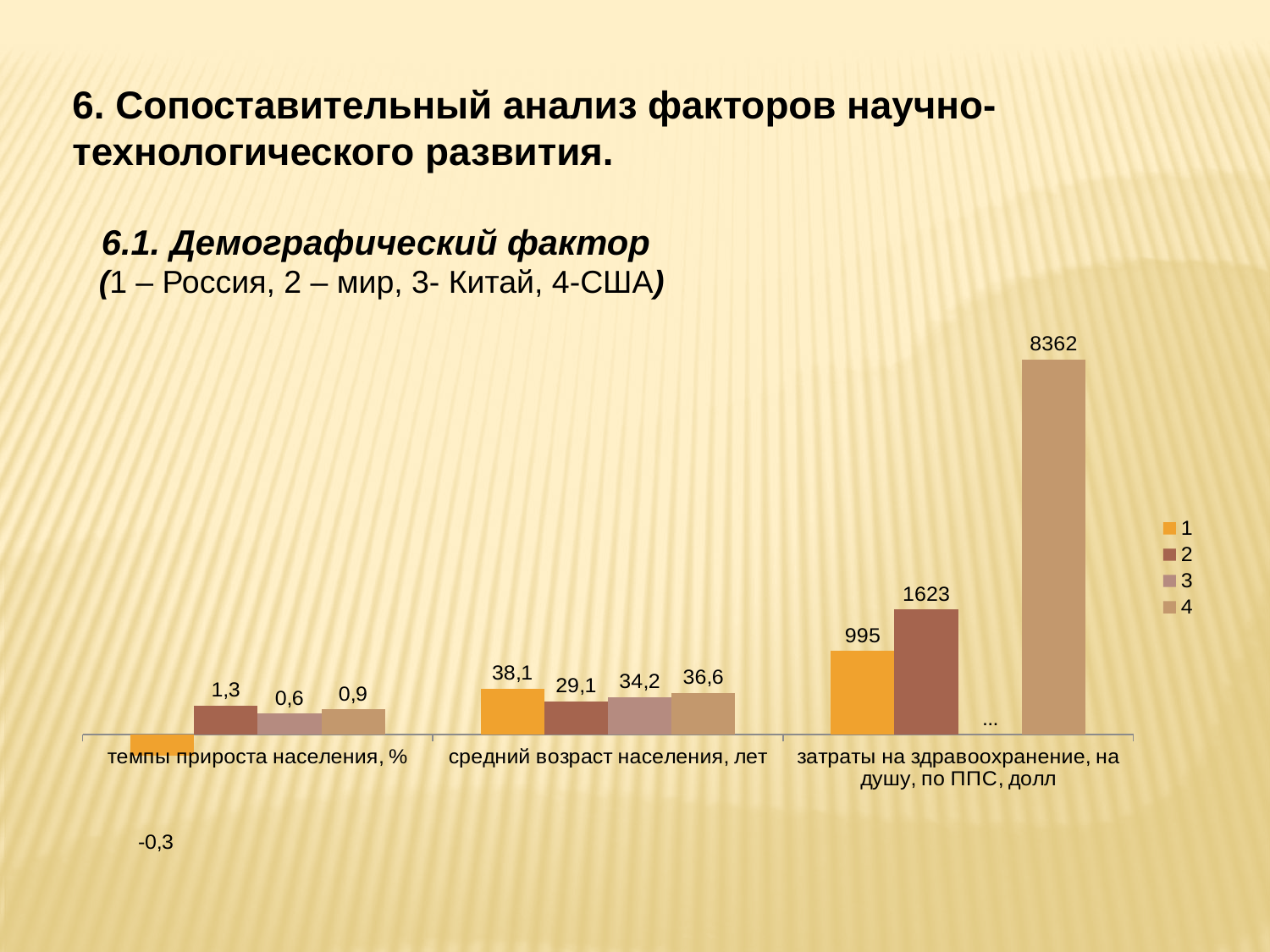

6. Сопоставительный анализ факторов научно-технологического развития.

   6.1. Демографический фактор
   (1 – Россия, 2 – мир, 3- Китай, 4-США)

### Chart

| Category | 1 | 2 | 3 | 4 |
|---|---|---|---|---|
| темпы прироста населения, % | -5.0 | 7.0 | 5.0 | 6.0 |
| средний возраст населения, лет | 11.0 | 8.0 | 9.0 | 10.0 |
| затраты на здравоохранение, на душу, по ППС, долл | 20.0 | 30.0 | 0.0 | 90.0 |